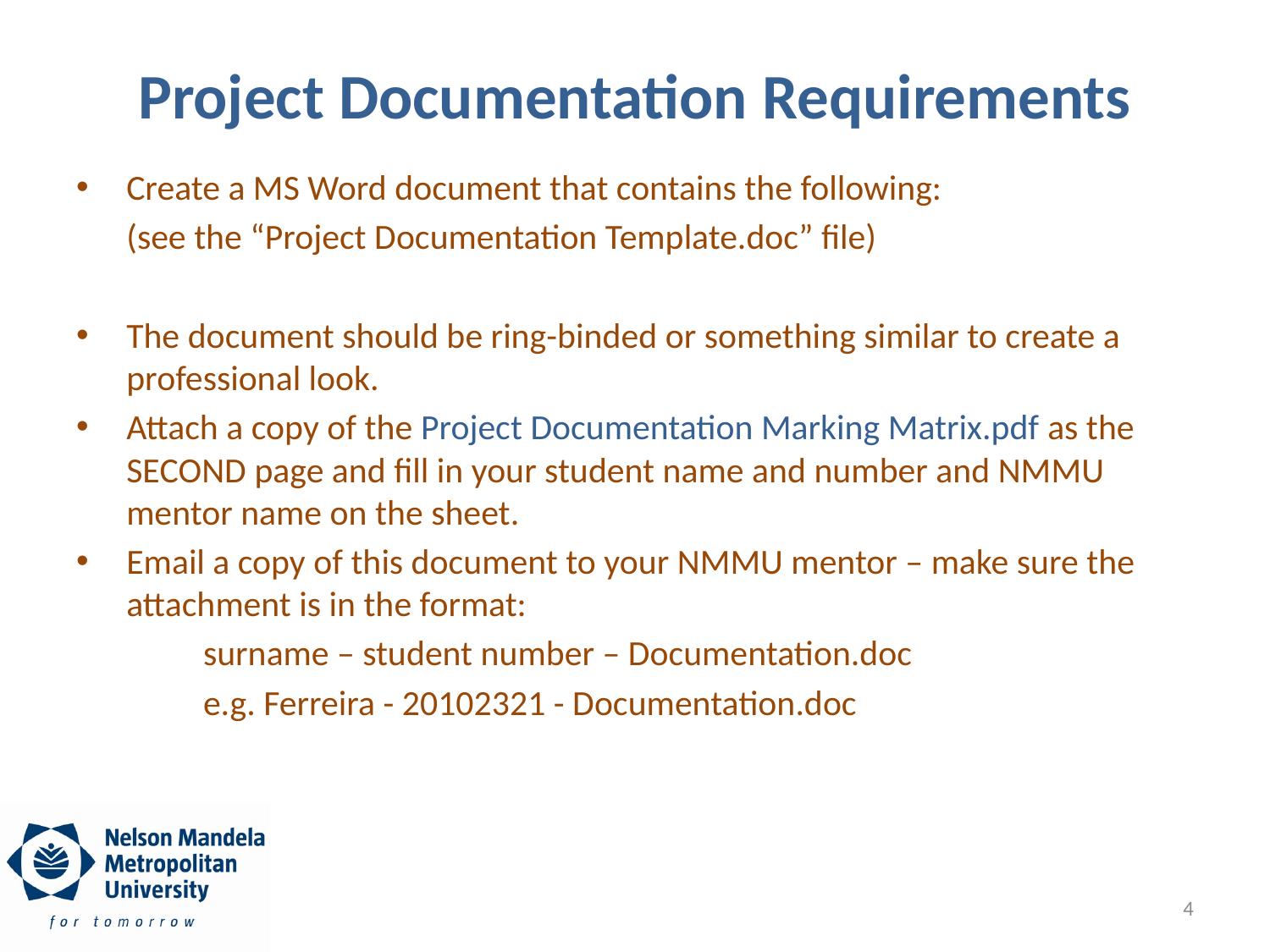

# Project Documentation Requirements
Create a MS Word document that contains the following:
(see the “Project Documentation Template.doc” file)

The document should be ring-binded or something similar to create a professional look.
Attach a copy of the Project Documentation Marking Matrix.pdf as the SECOND page and fill in your student name and number and NMMU mentor name on the sheet.
Email a copy of this document to your NMMU mentor – make sure the attachment is in the format:
	surname – student number – Documentation.doc
	e.g. Ferreira - 20102321 - Documentation.doc

4